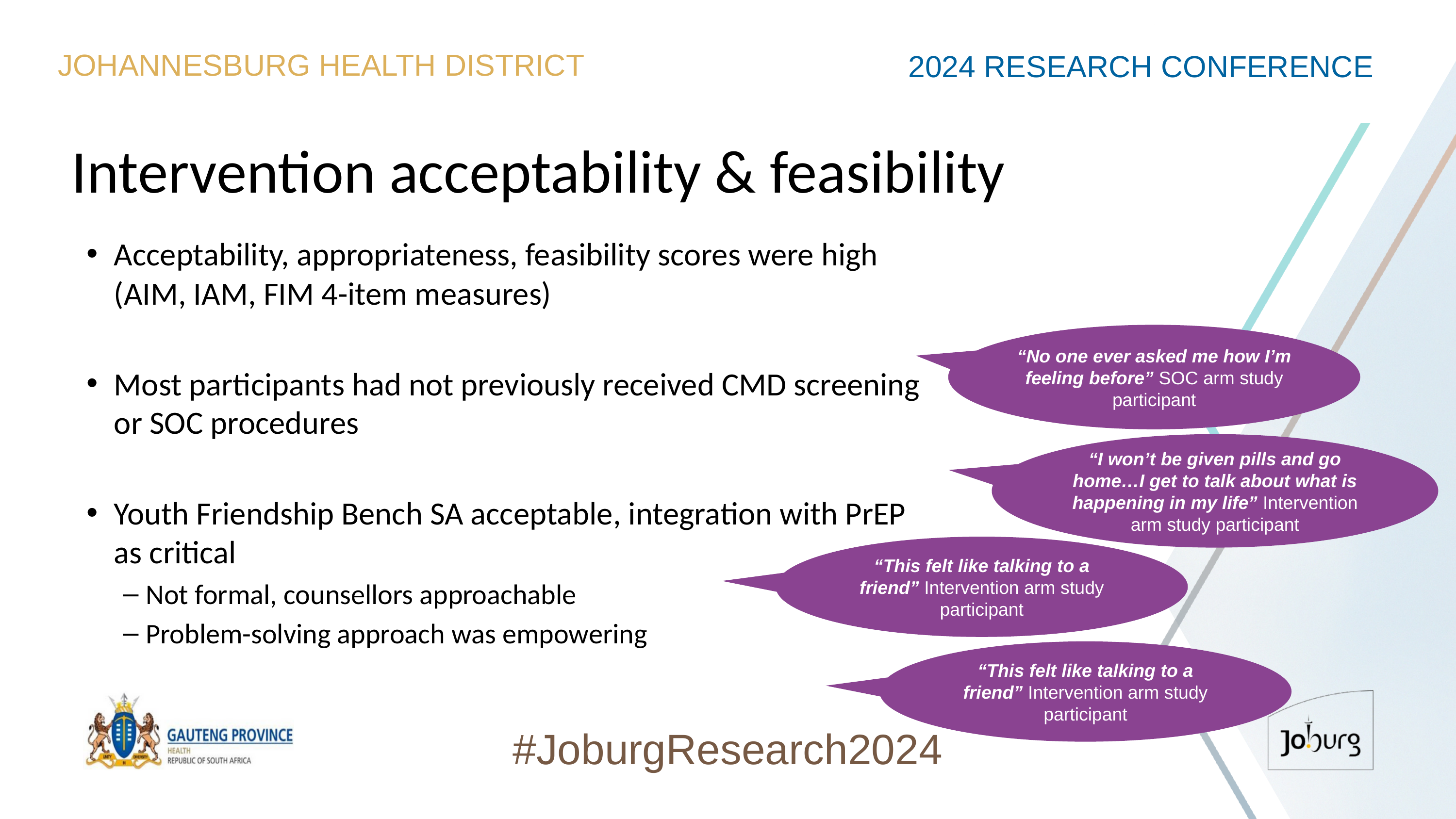

JOHANNESBURG HEALTH DISTRICT
2024 RESEARCH CONFERENCE
# Intervention acceptability & feasibility

Acceptability, appropriateness, feasibility scores were high (AIM, IAM, FIM 4-item measures)

Most participants had not previously received CMD screening or SOC procedures

Youth Friendship Bench SA acceptable, integration with PrEP as critical
Not formal, counsellors approachable
Problem-solving approach was empowering
“No one ever asked me how I’m feeling before” SOC arm study participant
“I won’t be given pills and go home…I get to talk about what is happening in my life” Intervention arm study participant
“This felt like talking to a friend” Intervention arm study participant
“This felt like talking to a friend” Intervention arm study participant

#JoburgResearch2024